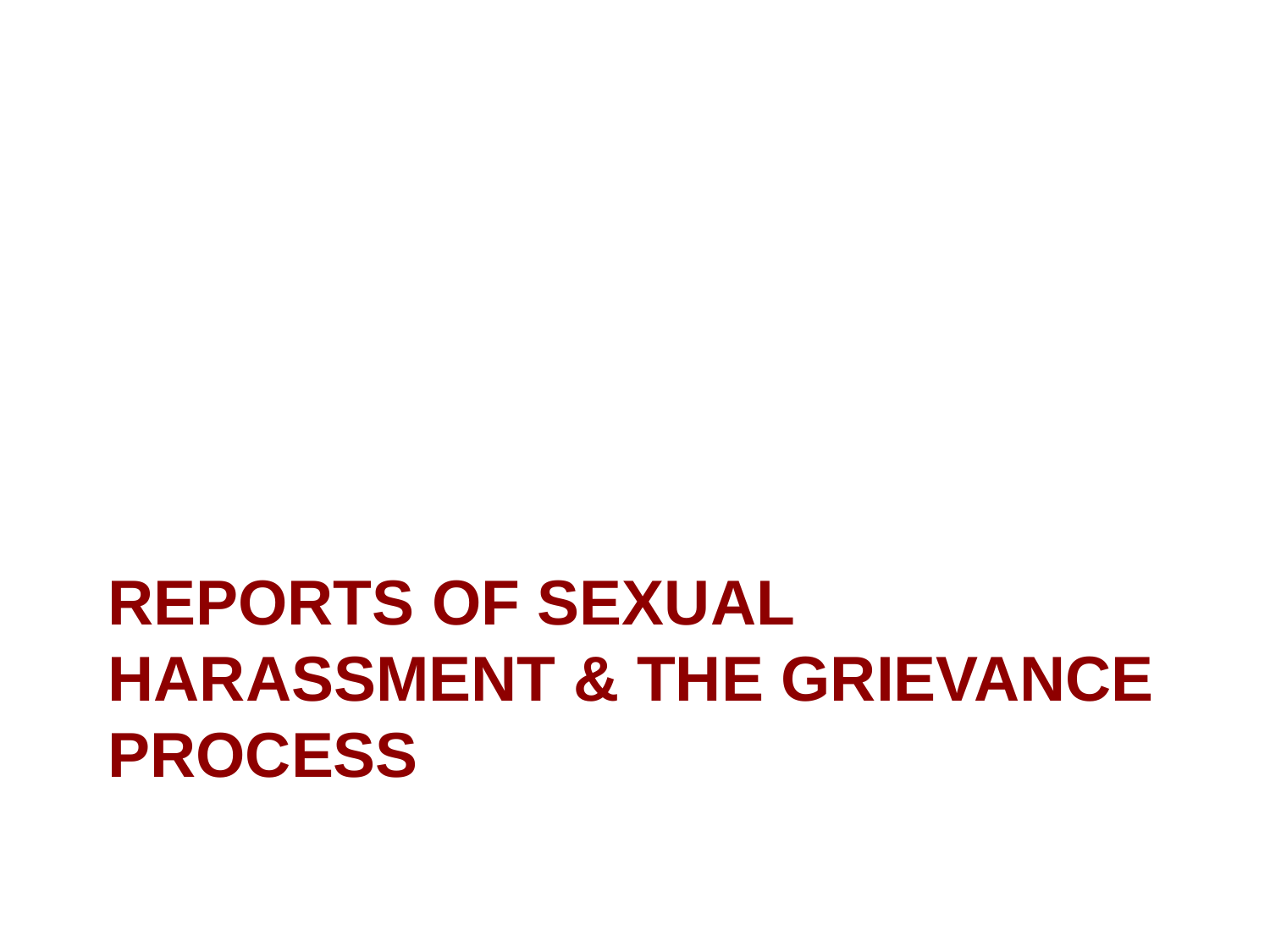

# reports of sexual harassment & the grievance process